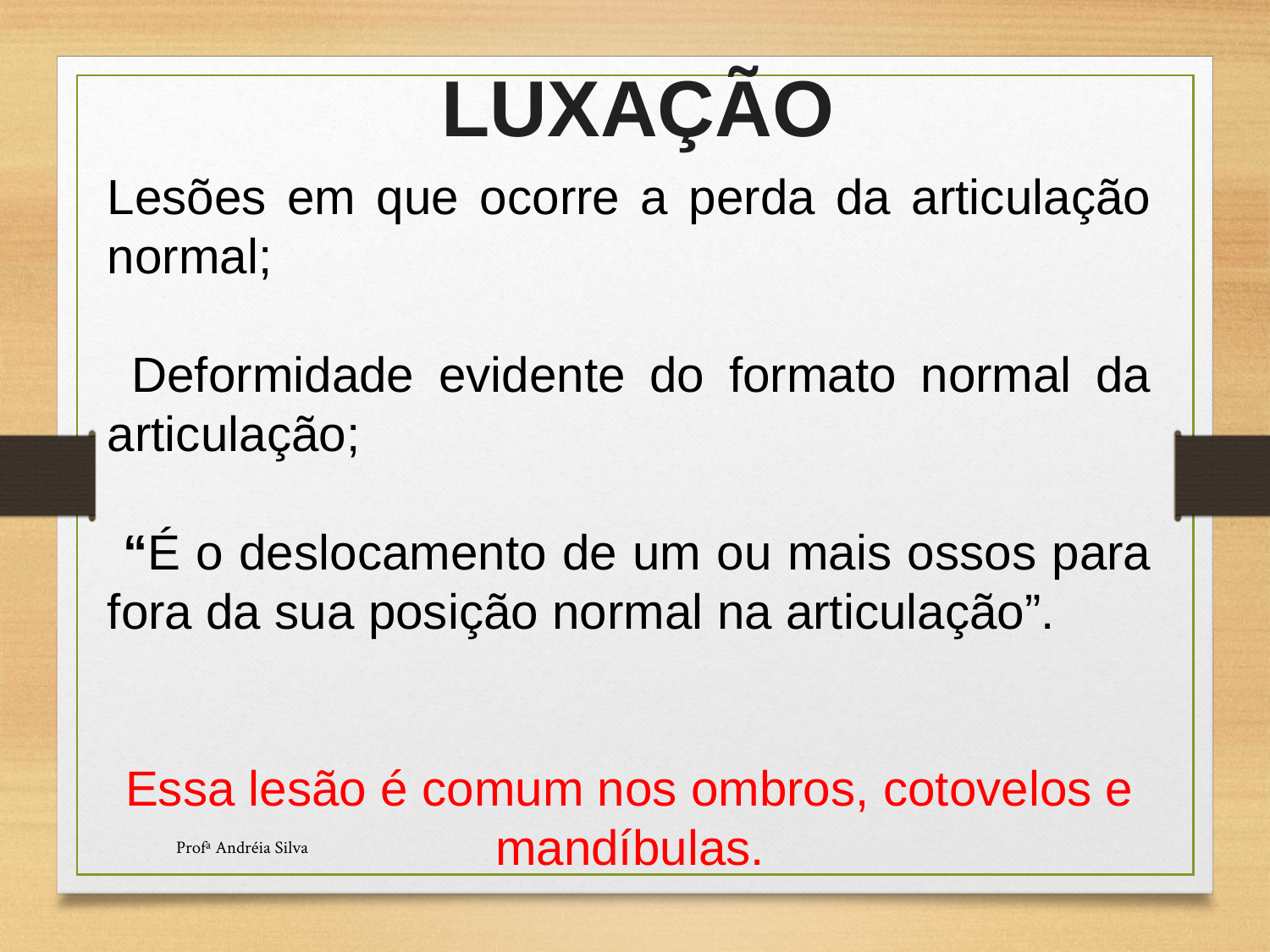

LUXAÇÃO
Lesões em que ocorre a perda da articulação normal;

 Deformidade evidente do formato normal da articulação;

 “É o deslocamento de um ou mais ossos para fora da sua posição normal na articulação”.

Essa lesão é comum nos ombros, cotovelos e mandíbulas.
Profª Andréia Silva